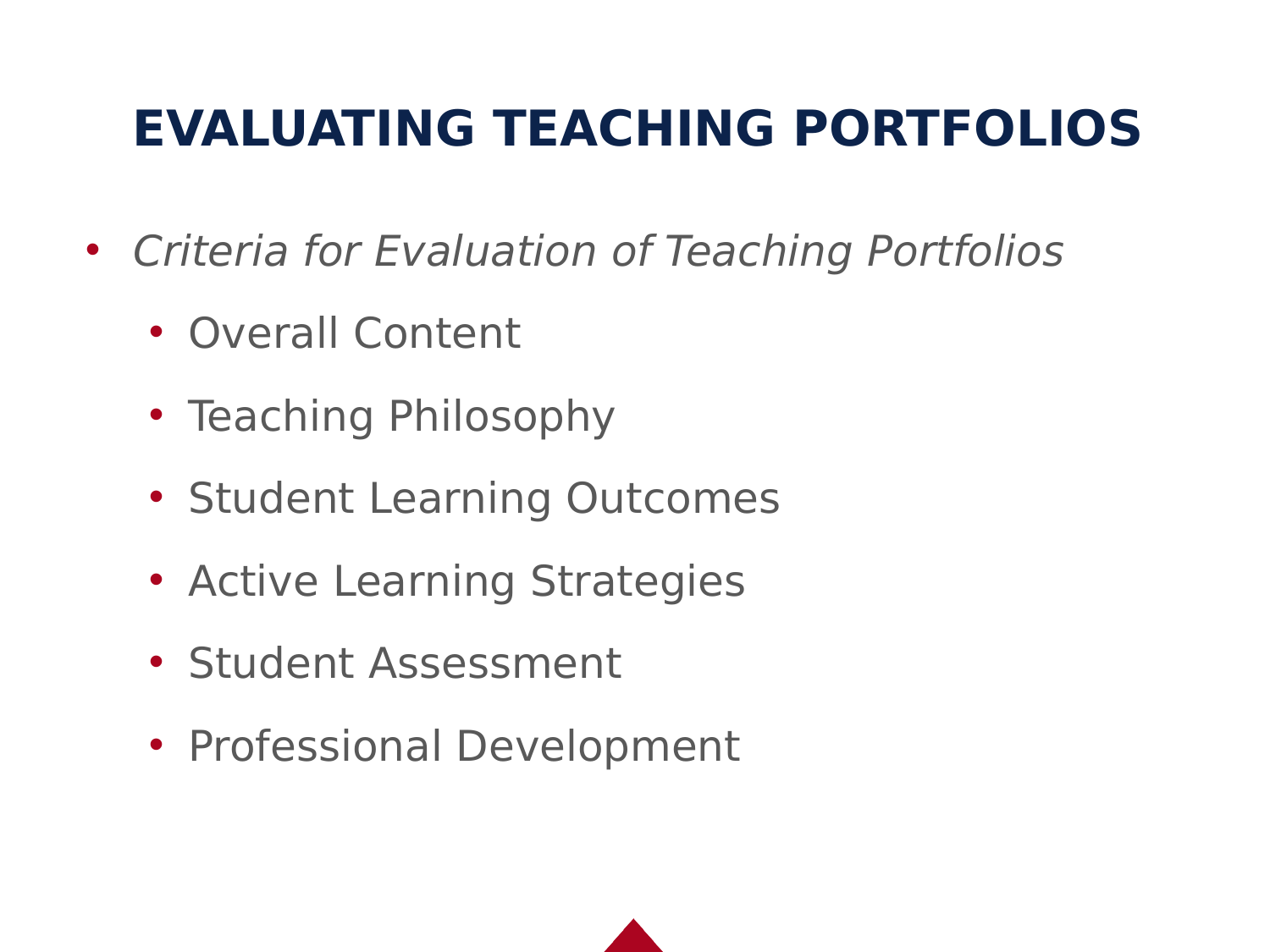

# EVALUATING TEACHING PORTFOLIOS
Criteria for Evaluation of Teaching Portfolios
Overall Content
Teaching Philosophy
Student Learning Outcomes
Active Learning Strategies
Student Assessment
Professional Development